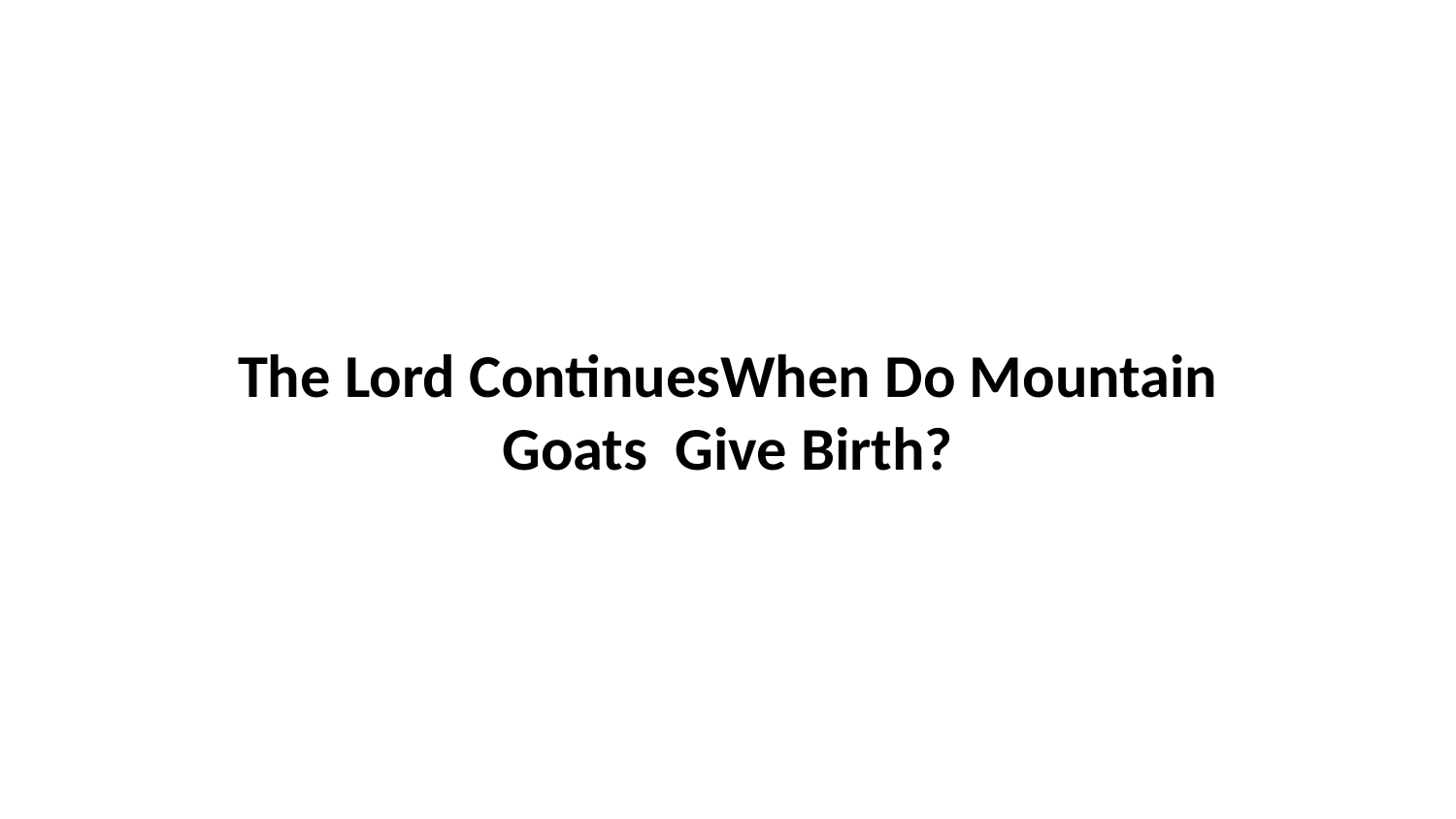

The Lord ContinuesWhen Do Mountain Goats  Give Birth?